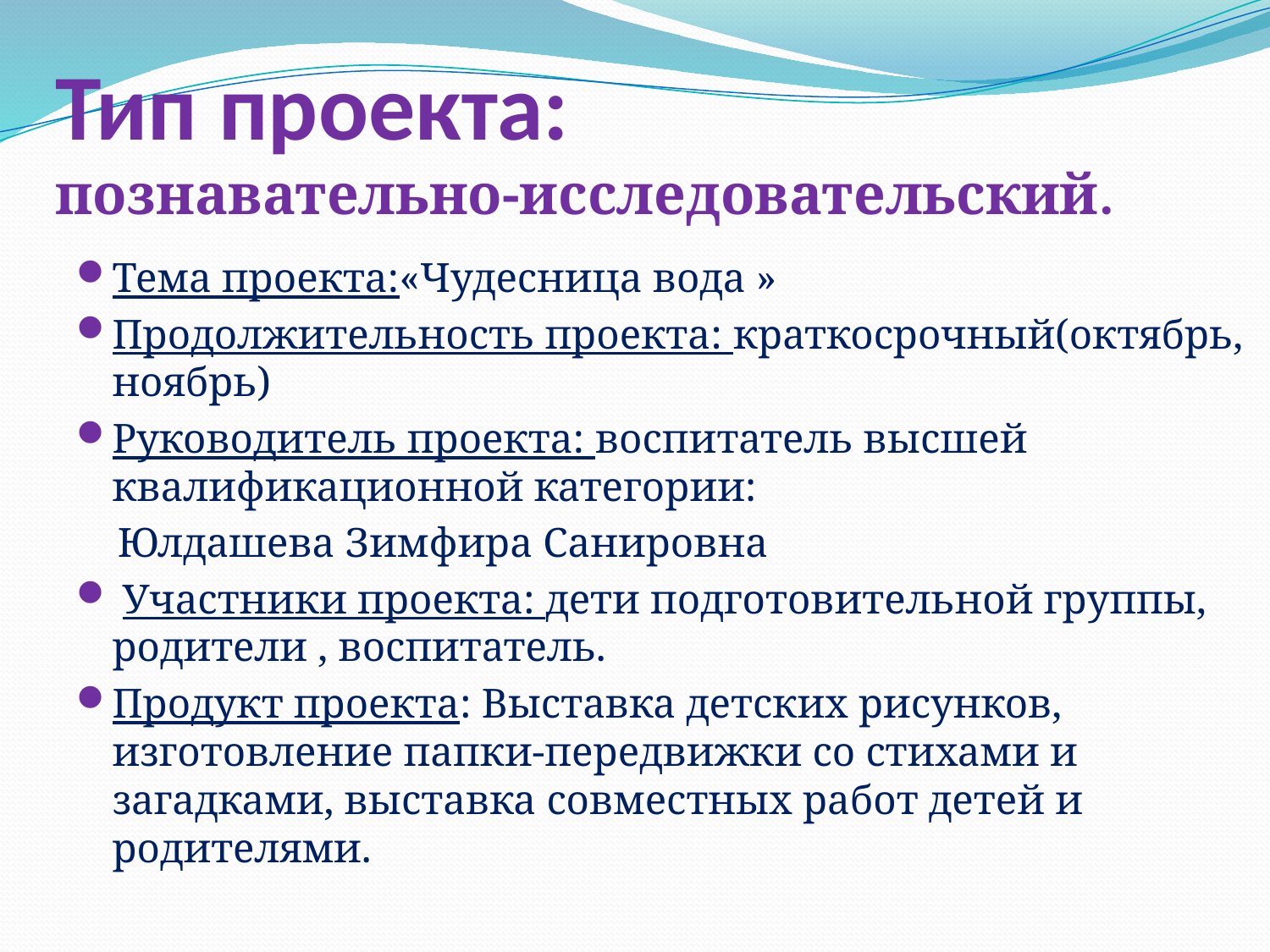

# Тип проекта: познавательно-исследовательский.
Тема проекта:«Чудесница вода »
Продолжительность проекта: краткосрочный(октябрь, ноябрь)
Руководитель проекта: воспитатель высшей квалификационной категории:
    Юлдашева Зимфира Санировна
 Участники проекта: дети подготовительной группы, родители , воспитатель.
Продукт проекта: Выставка детских рисунков, изготовление папки-передвижки со стихами и загадками, выставка совместных работ детей и родителями.